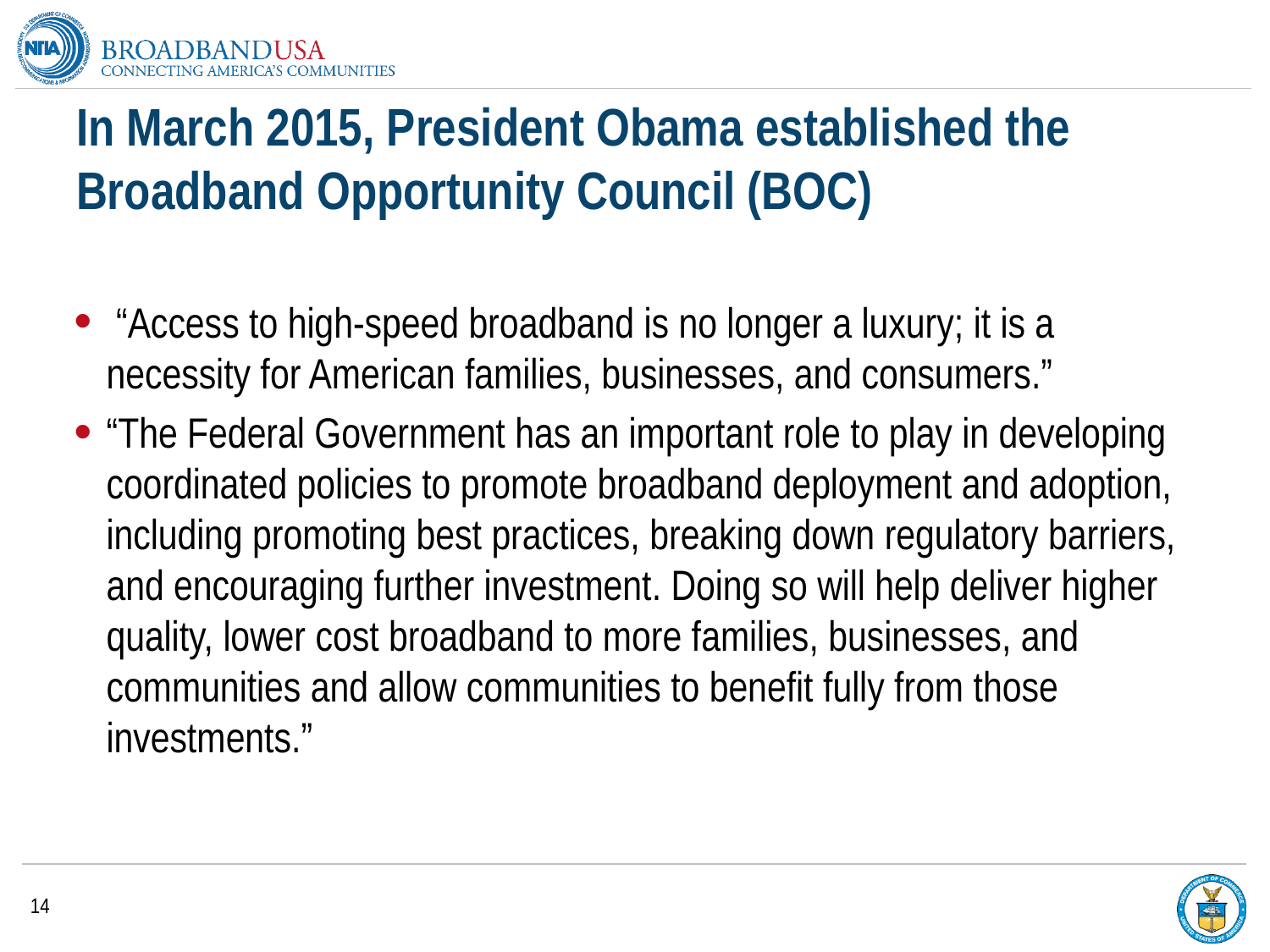

# In March 2015, President Obama established the Broadband Opportunity Council (BOC)

 “Access to high-speed broadband is no longer a luxury; it is a necessity for American families, businesses, and consumers.”
“The Federal Government has an important role to play in developing coordinated policies to promote broadband deployment and adoption, including promoting best practices, breaking down regulatory barriers, and encouraging further investment. Doing so will help deliver higher quality, lower cost broadband to more families, businesses, and communities and allow communities to benefit fully from those investments.”